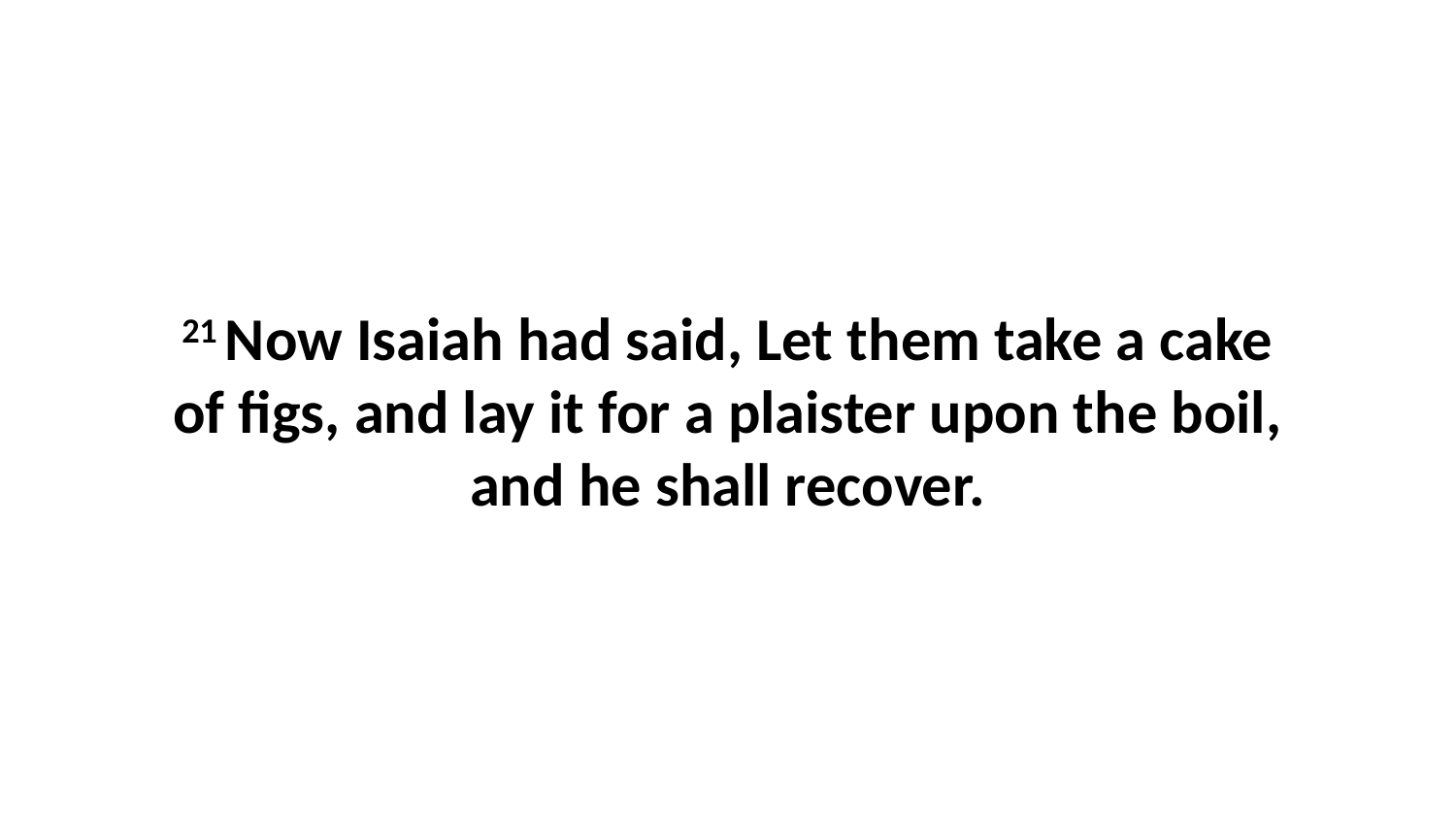

21 Now Isaiah had said, Let them take a cake of figs, and lay it for a plaister upon the boil, and he shall recover.